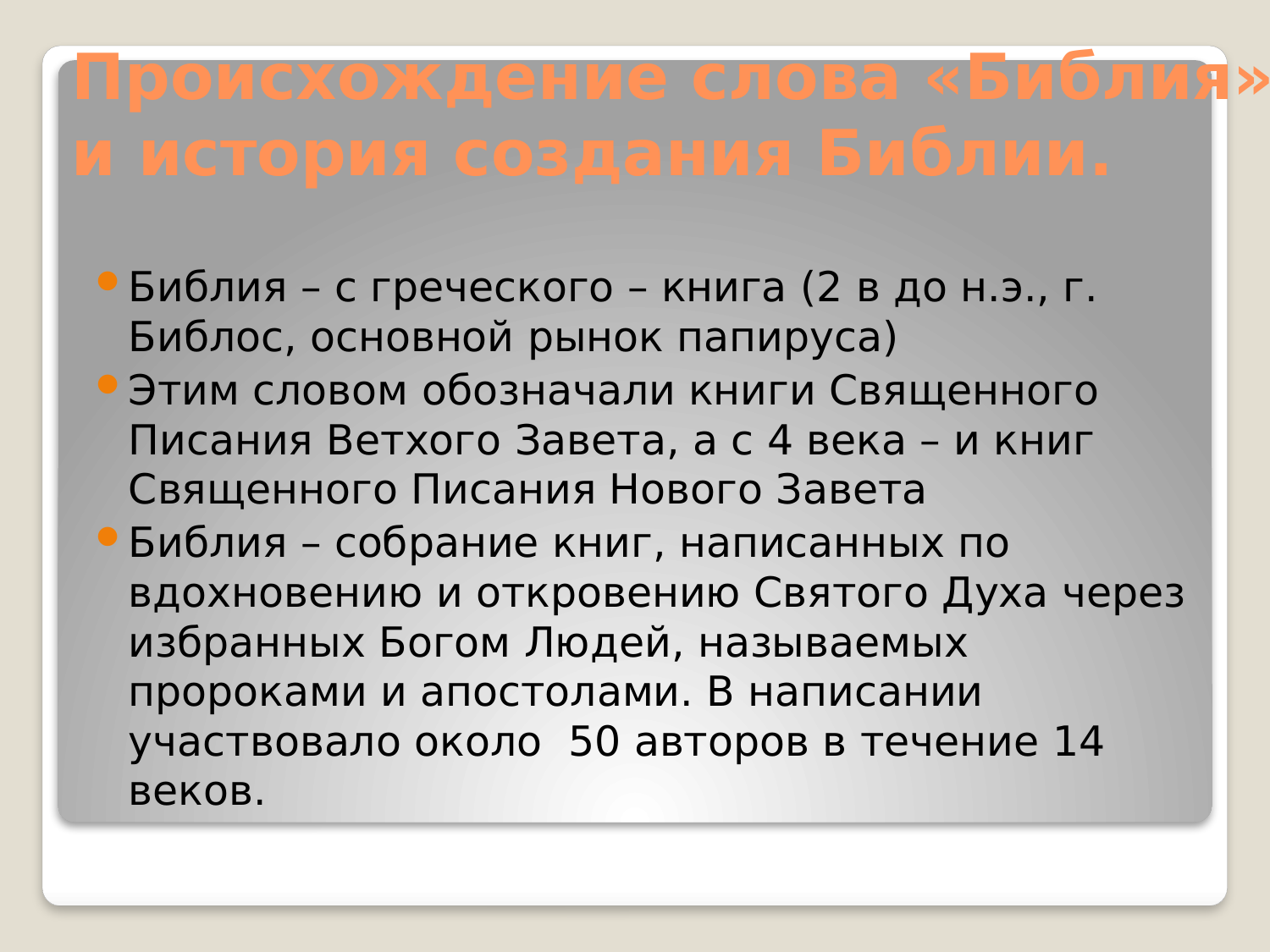

Происхождение слова «Библия» и история создания Библии.
Библия – с греческого – книга (2 в до н.э., г. Библос, основной рынок папируса)
Этим словом обозначали книги Священного Писания Ветхого Завета, а с 4 века – и книг Священного Писания Нового Завета
Библия – собрание книг, написанных по вдохновению и откровению Святого Духа через избранных Богом Людей, называемых пророками и апостолами. В написании участвовало около  50 авторов в течение 14 веков.